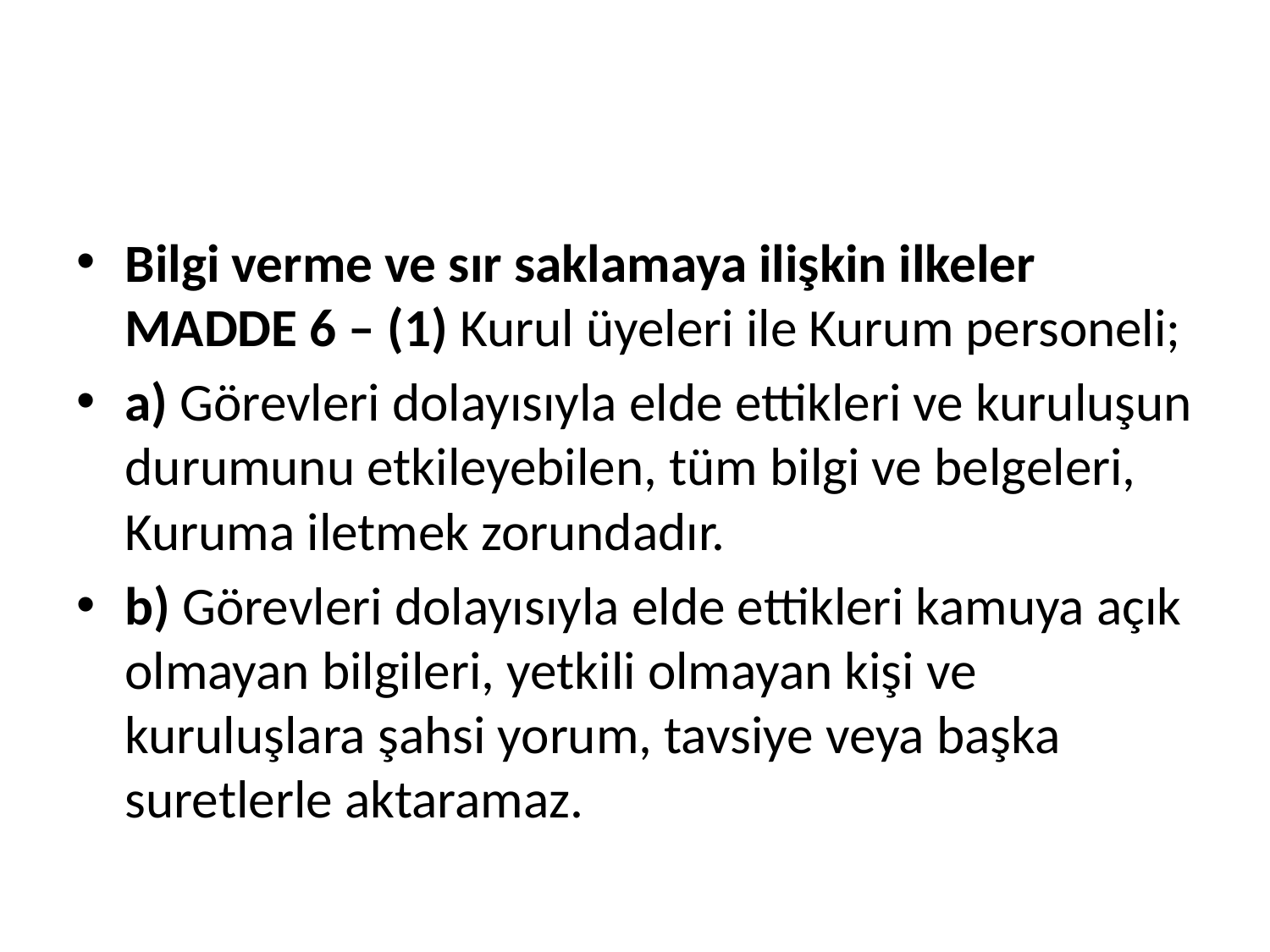

#
Bilgi verme ve sır saklamaya ilişkin ilkeler MADDE 6 – (1) Kurul üyeleri ile Kurum personeli;
a) Görevleri dolayısıyla elde ettikleri ve kuruluşun durumunu etkileyebilen, tüm bilgi ve belgeleri, Kuruma iletmek zorundadır.
b) Görevleri dolayısıyla elde ettikleri kamuya açık olmayan bilgileri, yetkili olmayan kişi ve kuruluşlara şahsi yorum, tavsiye veya başka suretlerle aktaramaz.